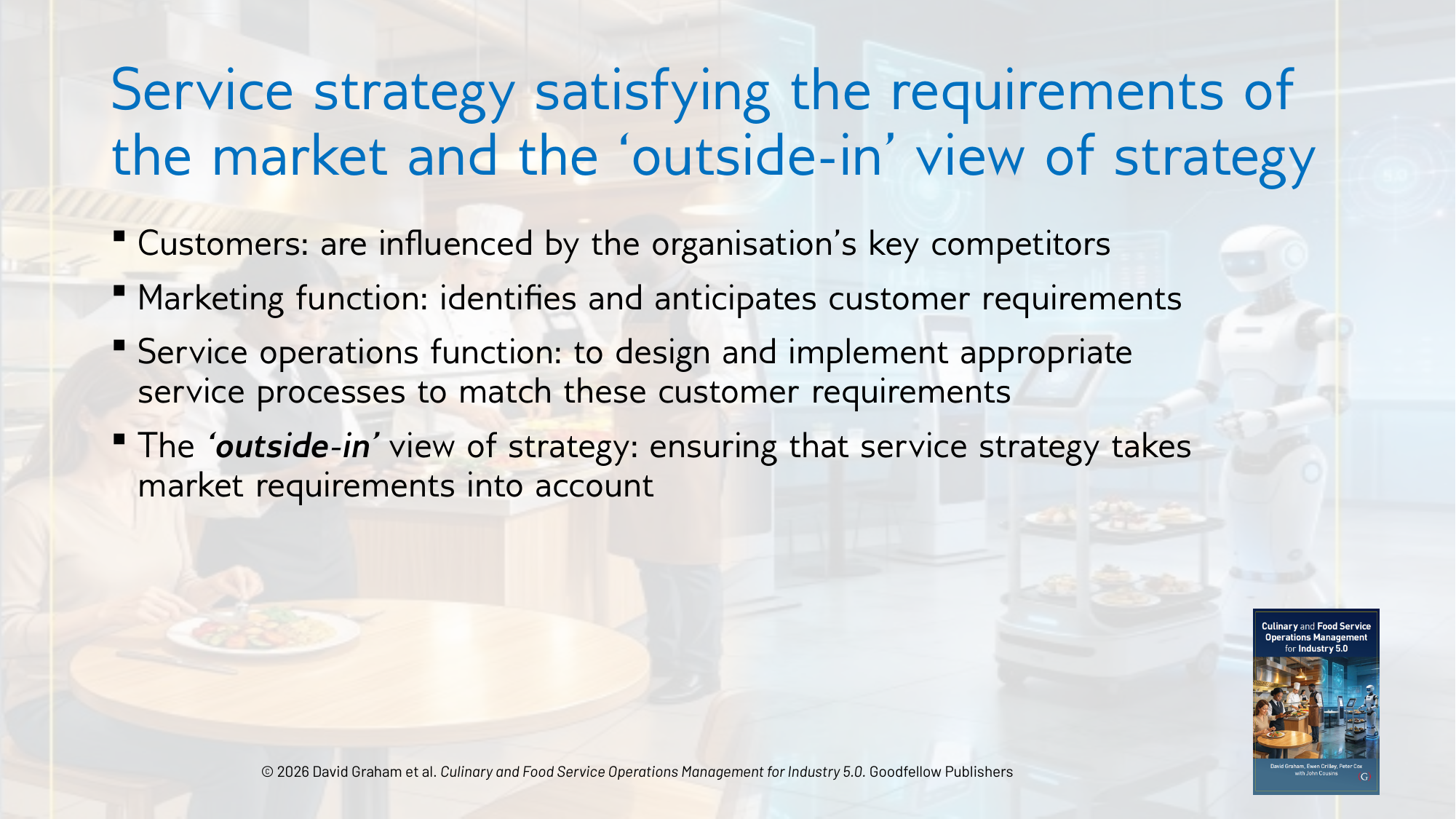

# Service strategy satisfying the requirements of the market and the ‘outside-in’ view of strategy
Customers: are influenced by the organisation’s key competitors
Marketing function: identifies and anticipates customer requirements
Service operations function: to design and implement appropriate service processes to match these customer requirements
The ‘outside-in’ view of strategy: ensuring that service strategy takes market requirements into account

© 2026 David Graham et al. Culinary and Food Service Operations Management for Industry 5.0. Goodfellow Publishers